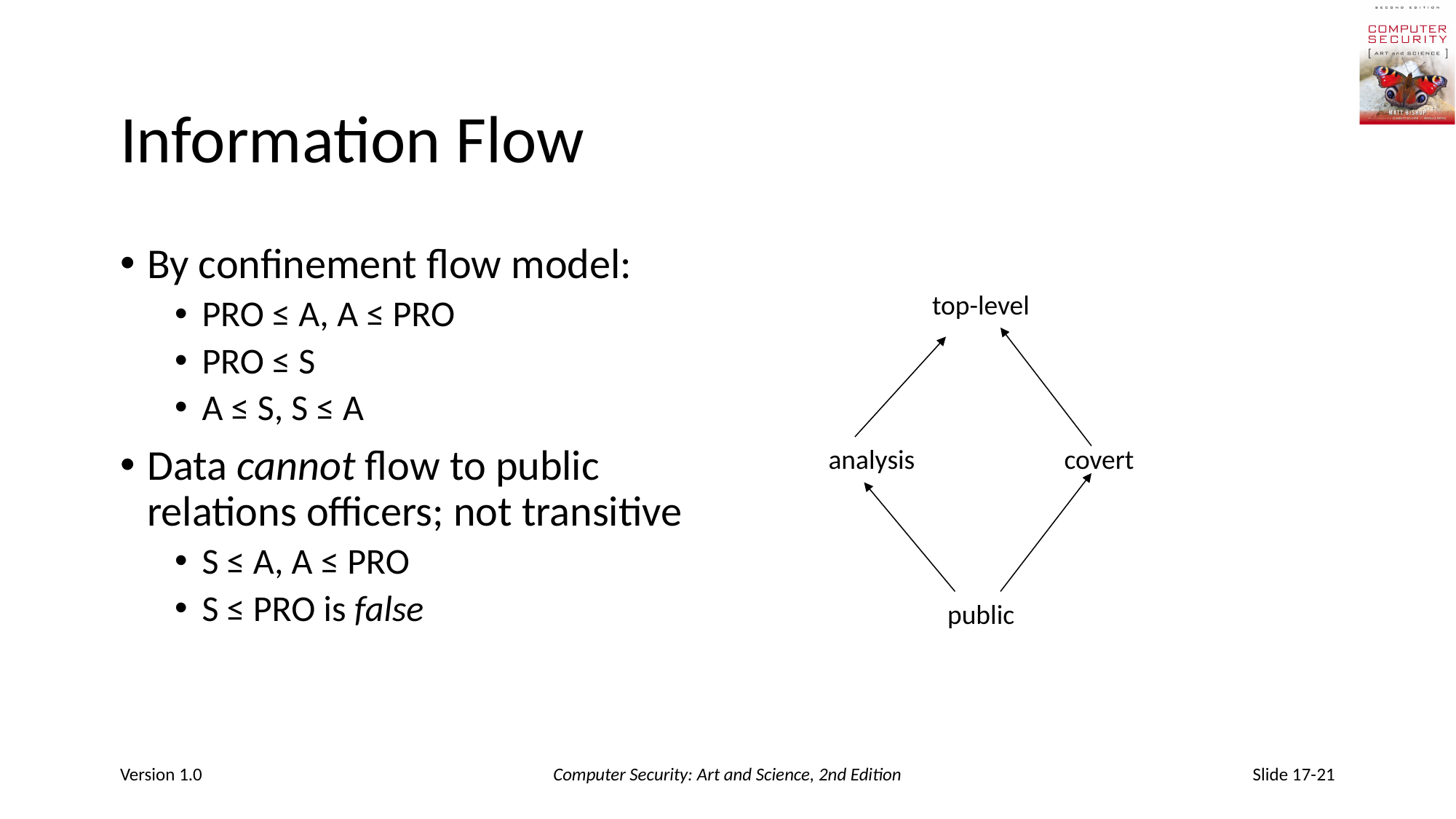

# Information Flow
By confinement flow model:
PRO ≤ A, A ≤ PRO
PRO ≤ S
A ≤ S, S ≤ A
Data cannot flow to public relations officers; not transitive
S ≤ A, A ≤ PRO
S ≤ PRO is false
top-level

analysis
covert

public
Version 1.0
Computer Security: Art and Science, 2nd Edition
Slide 17-21